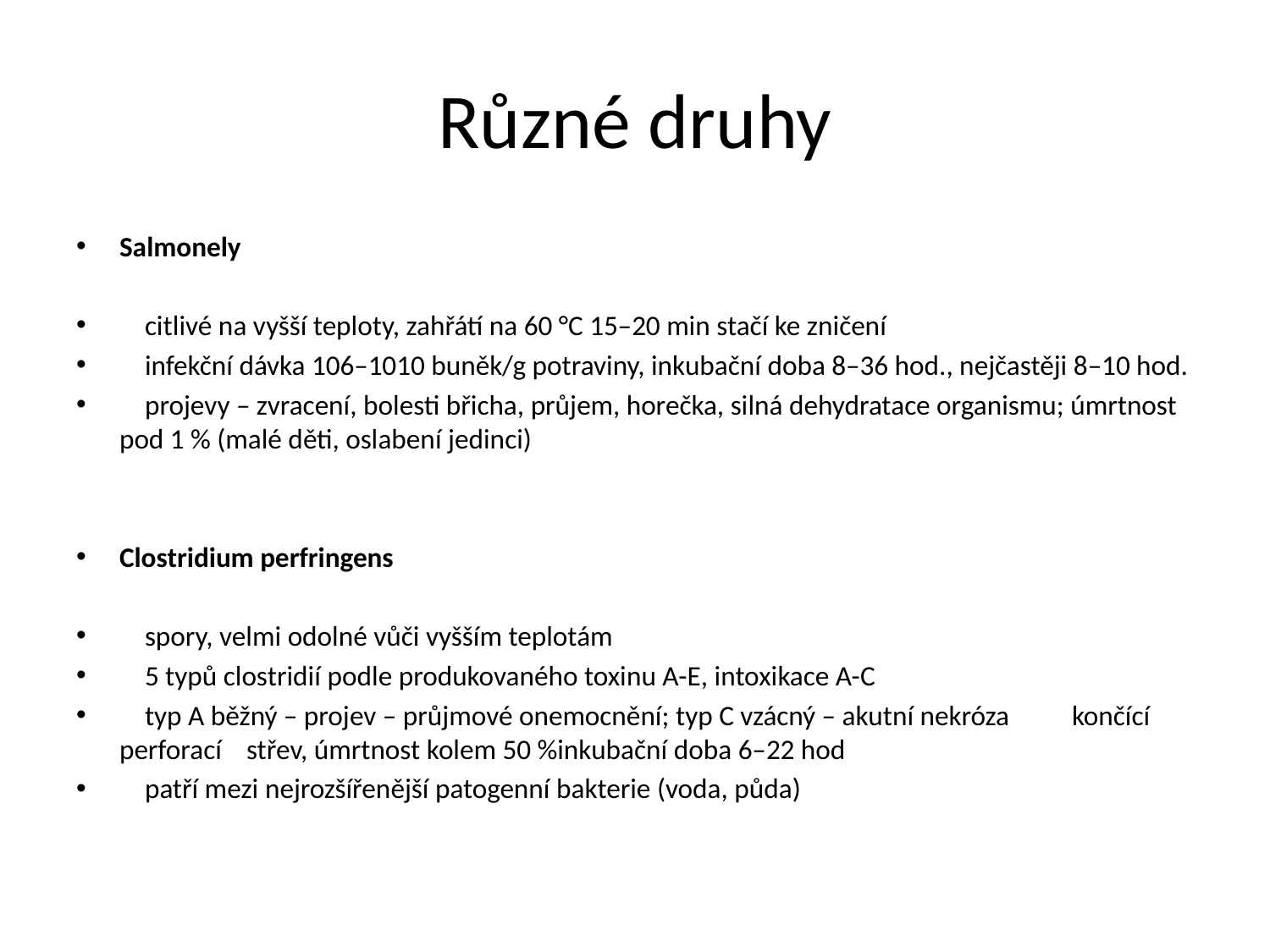

# Různé druhy
Salmonely

    citlivé na vyšší teploty, zahřátí na 60 °C 15–20 min stačí ke zničení
    infekční dávka 106–1010 buněk/g potraviny, inkubační doba 8–36 hod., nejčastěji 8–10 hod.
    projevy – zvracení, bolesti břicha, průjem, horečka, silná dehydratace organismu; úmrtnost pod 1 % (malé děti, oslabení jedinci)

Clostridium perfringens

    spory, velmi odolné vůči vyšším teplotám
    5 typů clostridií podle produkovaného toxinu A-E, intoxikace A-C
    typ A běžný – projev – průjmové onemocnění; typ C vzácný – akutní nekróza 	končící perforací 	střev, úmrtnost kolem 50 %inkubační doba 6–22 hod
    patří mezi nejrozšířenější patogenní bakterie (voda, půda)